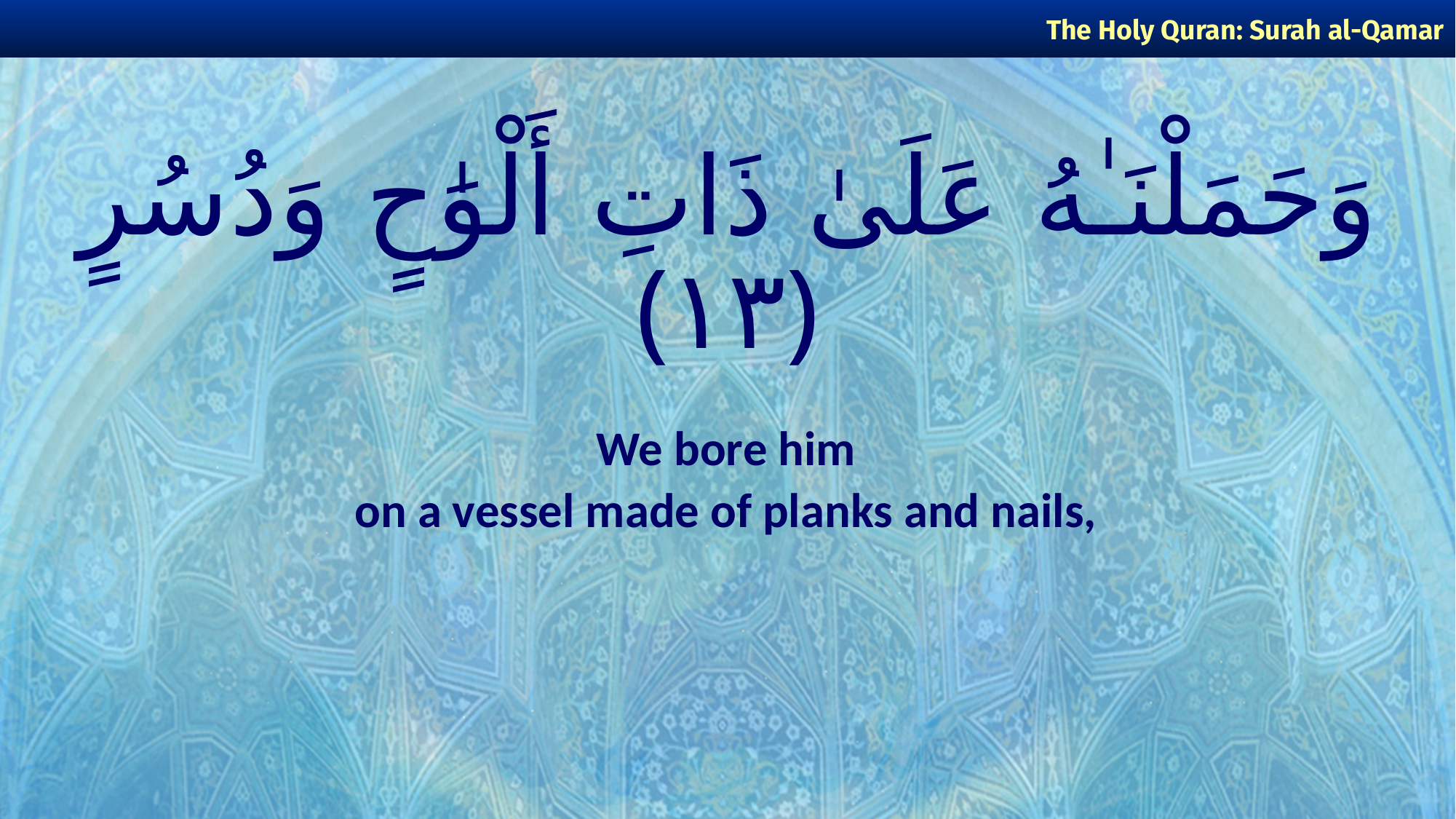

The Holy Quran: Surah al-Qamar
# وَحَمَلْنَـٰهُ عَلَىٰ ذَاتِ أَلْوَٰحٍ وَدُسُرٍ ﴿١٣﴾
We bore him
on a vessel made of planks and nails,